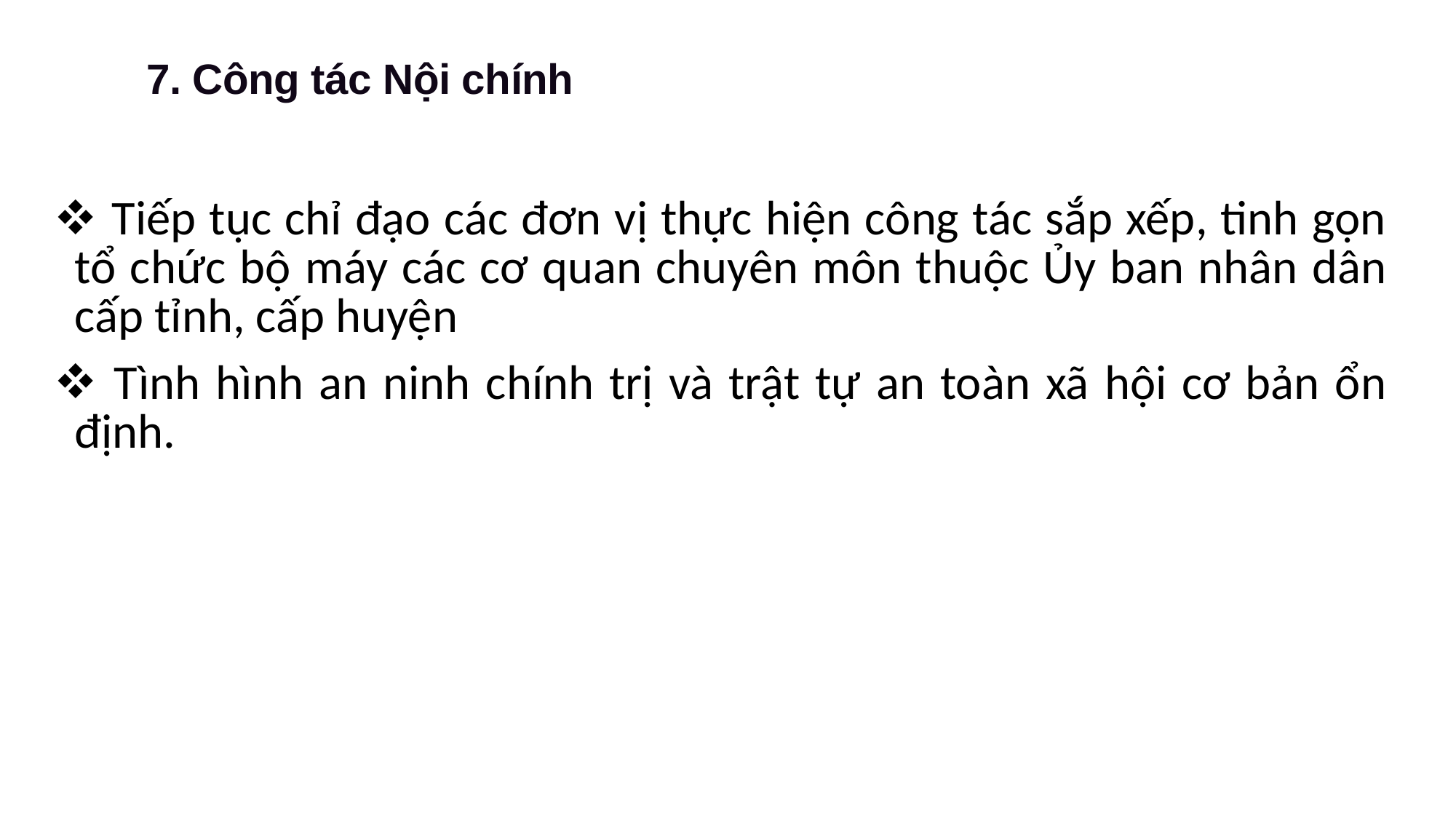

7. Công tác Nội chính
| Tiếp tục chỉ đạo các đơn vị thực hiện công tác sắp xếp, tinh gọn tổ chức bộ máy các cơ quan chuyên môn thuộc Ủy ban nhân dân cấp tỉnh, cấp huyện Tình hình an ninh chính trị và trật tự an toàn xã hội cơ bản ổn định. |
| --- |